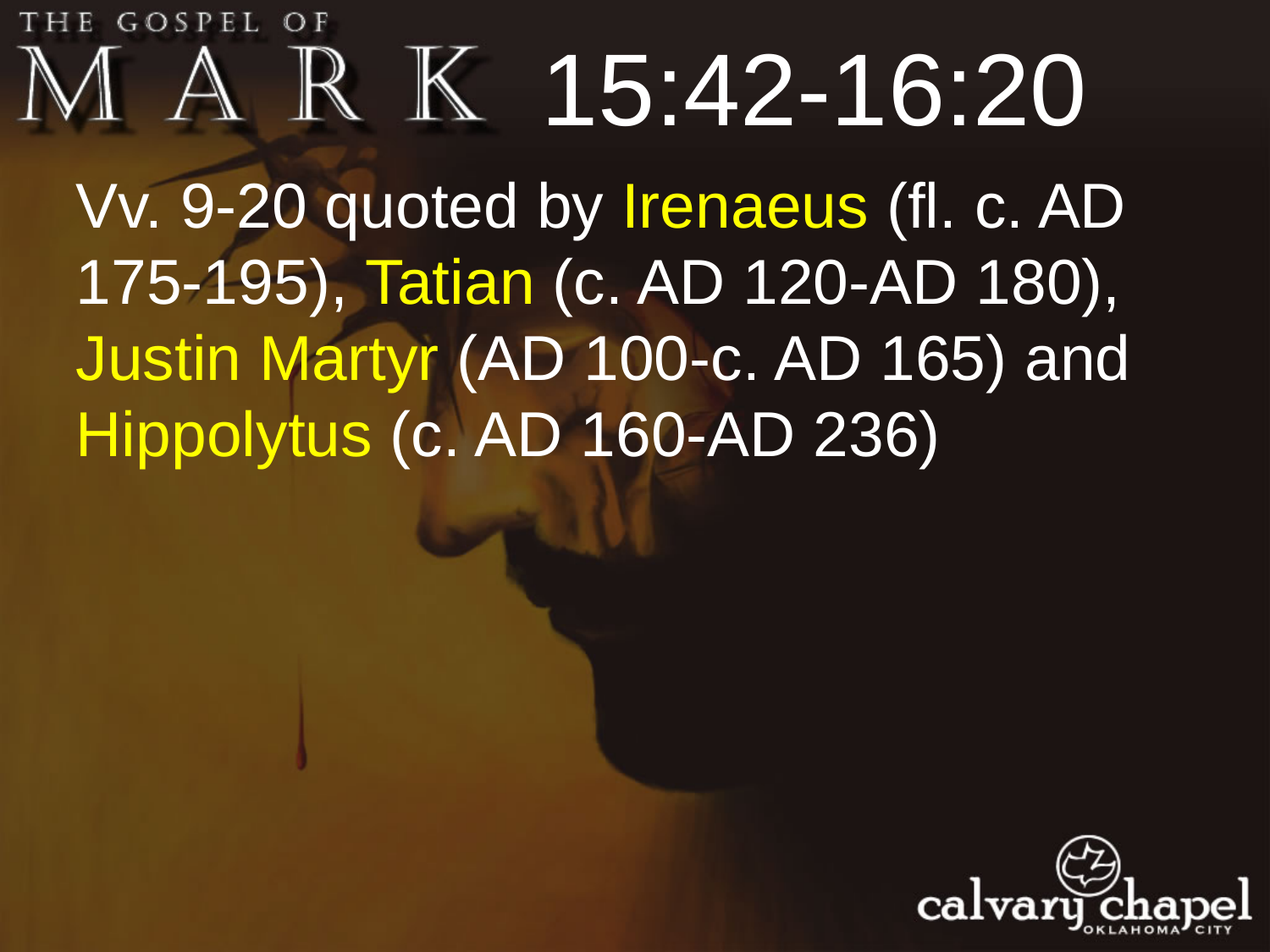

15:42-16:20
Vv. 9-20 quoted by Irenaeus (fl. c. AD 175-195), Tatian (c. AD 120-AD 180), Justin Martyr (AD 100-c. AD 165) and Hippolytus (c. AD 160-AD 236)